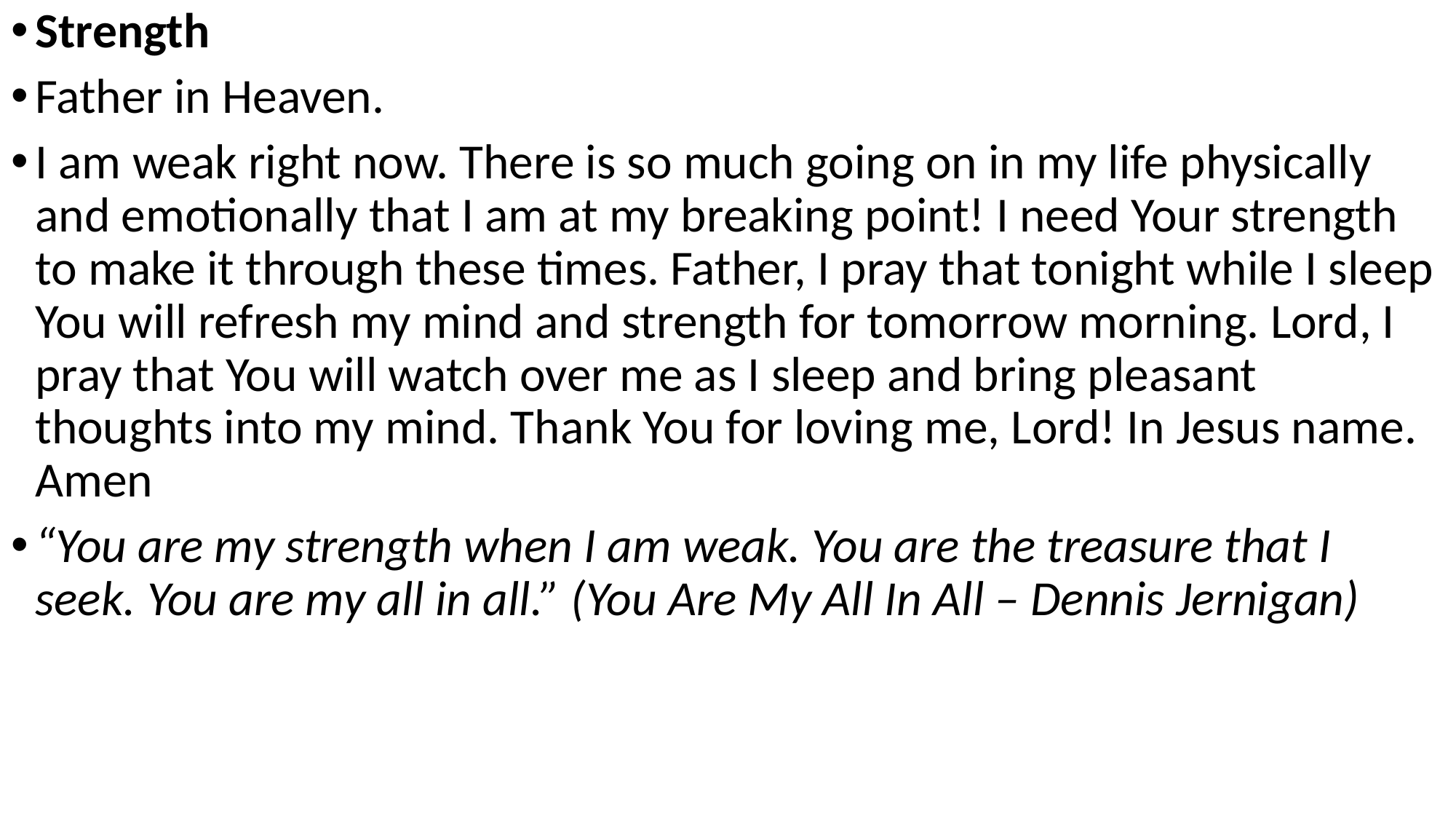

Strength
Father in Heaven.
I am weak right now. There is so much going on in my life physically and emotionally that I am at my breaking point! I need Your strength to make it through these times. Father, I pray that tonight while I sleep You will refresh my mind and strength for tomorrow morning. Lord, I pray that You will watch over me as I sleep and bring pleasant thoughts into my mind. Thank You for loving me, Lord! In Jesus name. Amen
“You are my strength when I am weak. You are the treasure that I seek. You are my all in all.” (You Are My All In All – Dennis Jernigan)